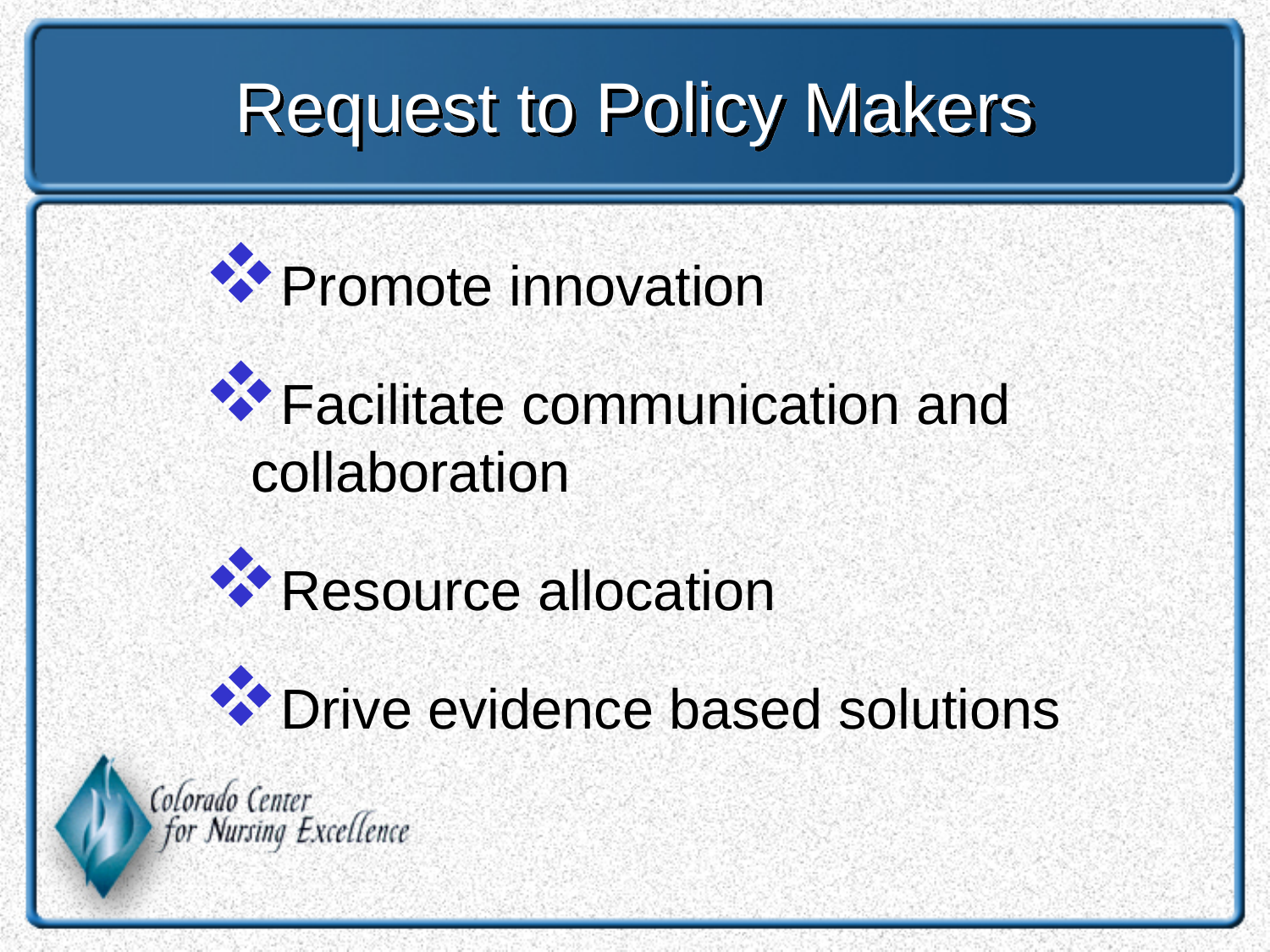

# Request to Policy Makers
Promote innovation

Facilitate communication and collaboration

Resource allocation

Drive evidence based solutions